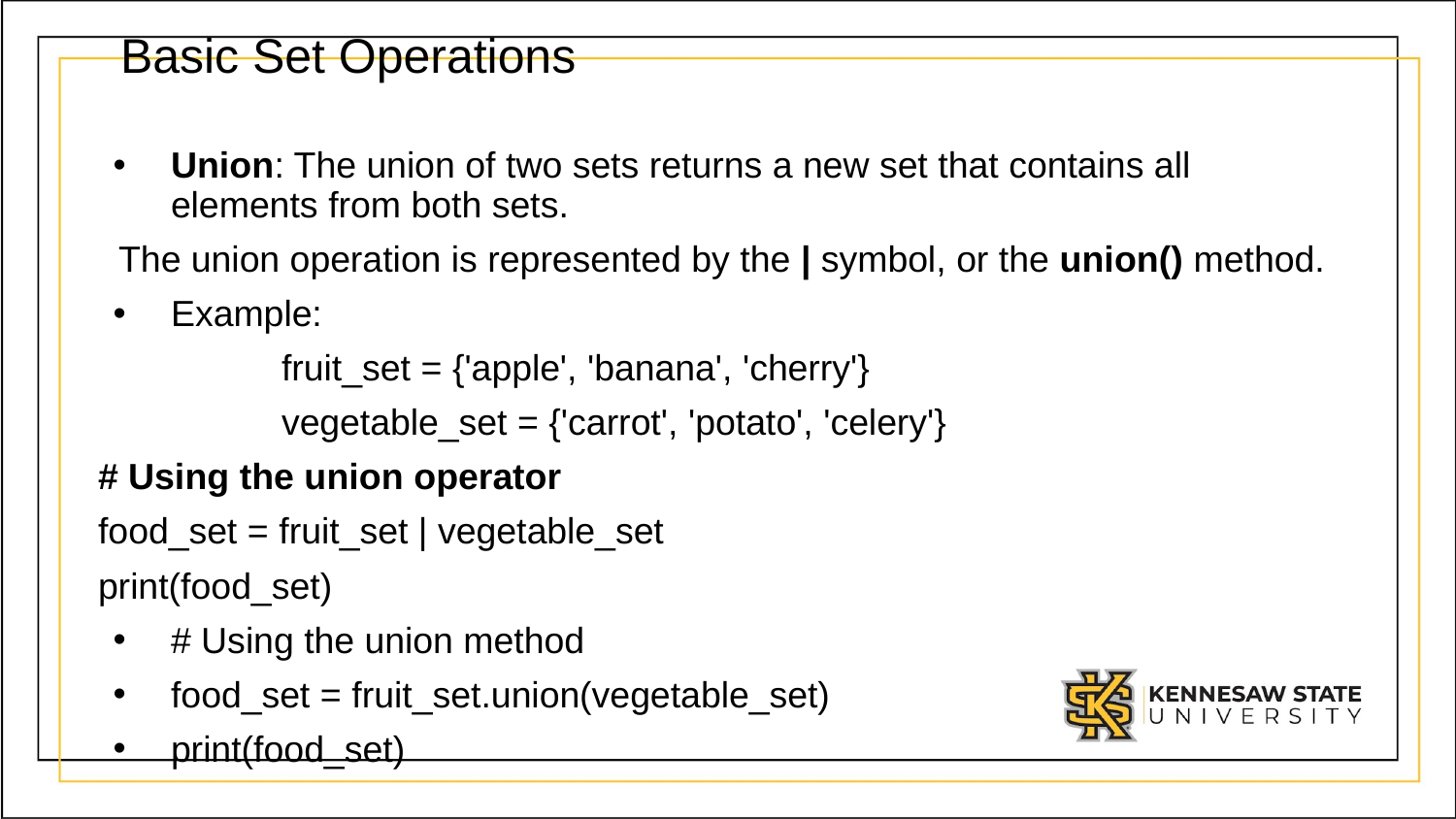

# Basic Set Operations
Union: The union of two sets returns a new set that contains all elements from both sets.
  The union operation is represented by the | symbol, or the union() method.
Example:
                  fruit_set = {'apple', 'banana', 'cherry'}
                  vegetable_set = {'carrot', 'potato', 'celery'}
# Using the union operator
food_set = fruit_set | vegetable_set
print(food_set)
# Using the union method
food_set = fruit_set.union(vegetable_set)
print(food_set)